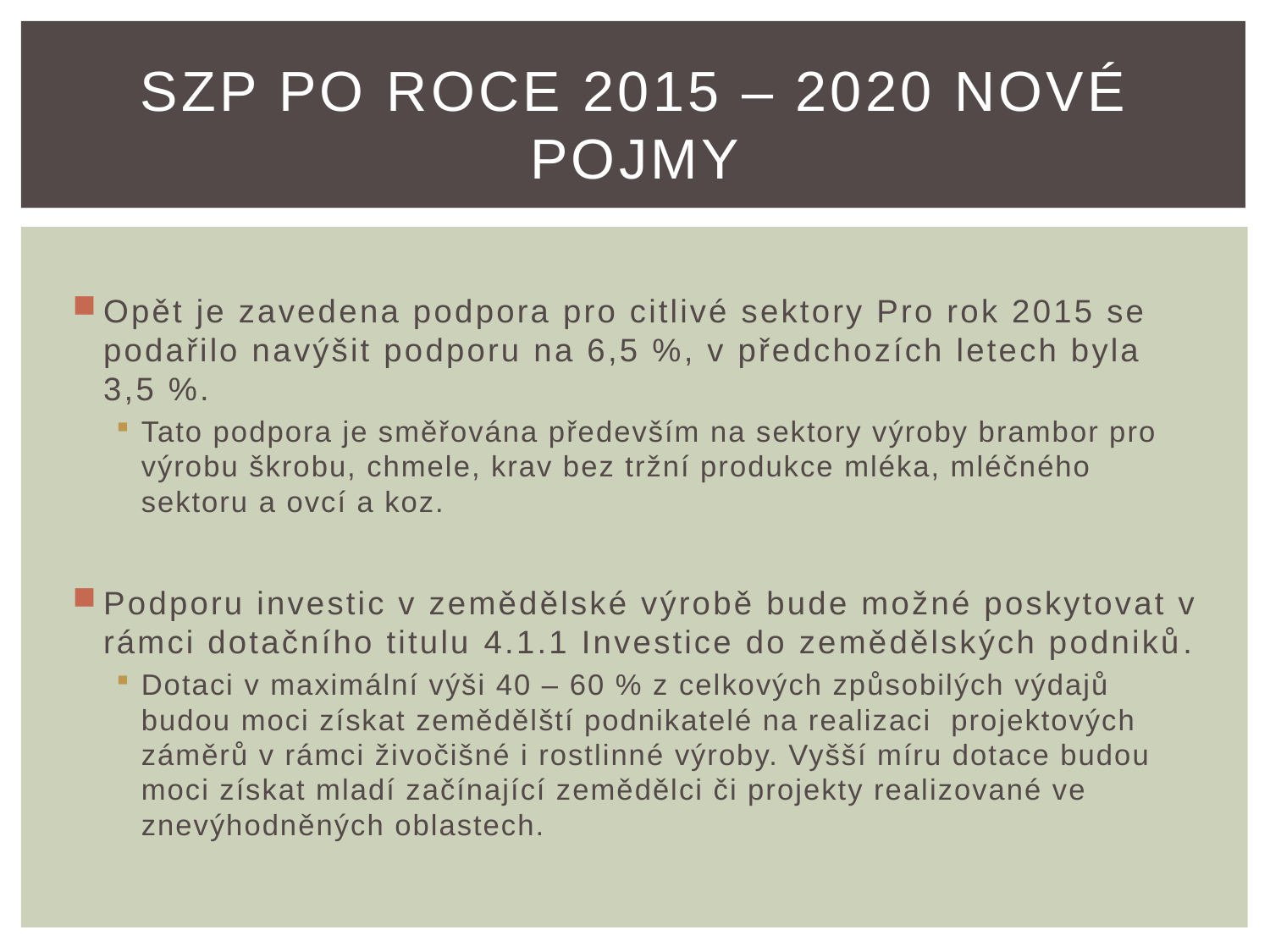

# SZP po roce 2015 – 2020 Nové pojmy

Opět je zavedena podpora pro citlivé sektory Pro rok 2015 se podařilo navýšit podporu na 6,5 %, v předchozích letech byla 3,5 %.
Tato podpora je směřována především na sektory výroby brambor pro výrobu škrobu, chmele, krav bez tržní produkce mléka, mléčného sektoru a ovcí a koz.

Podporu investic v zemědělské výrobě bude možné poskytovat v rámci dotačního titulu 4.1.1 Investice do zemědělských podniků.
Dotaci v maximální výši 40 – 60 % z celkových způsobilých výdajů budou moci získat zemědělští podnikatelé na realizaci  projektových záměrů v rámci živočišné i rostlinné výroby. Vyšší míru dotace budou moci získat mladí začínající zemědělci či projekty realizované ve znevýhodněných oblastech.